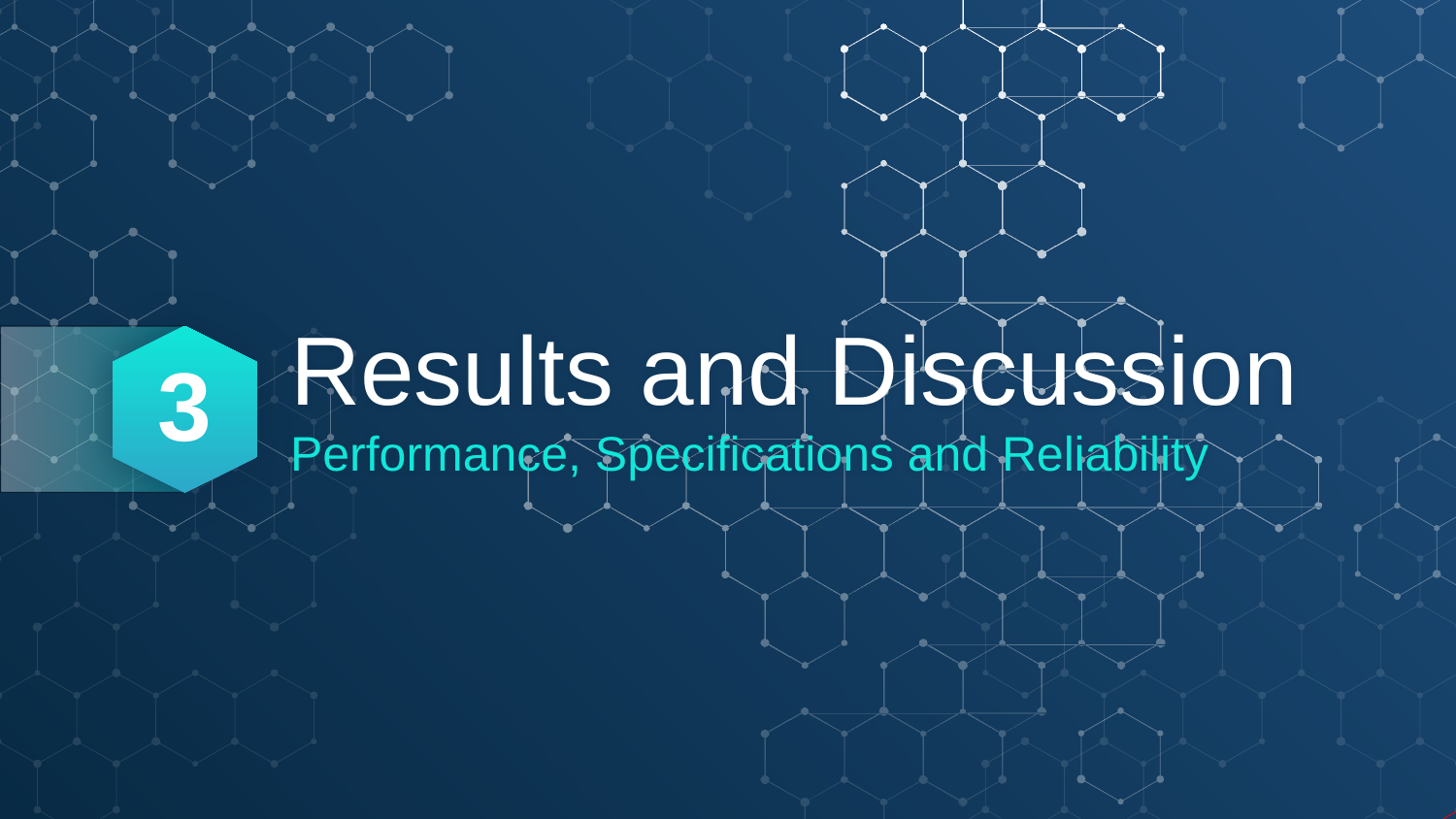

3
# Results and Discussion
Performance, Specifications and Reliability